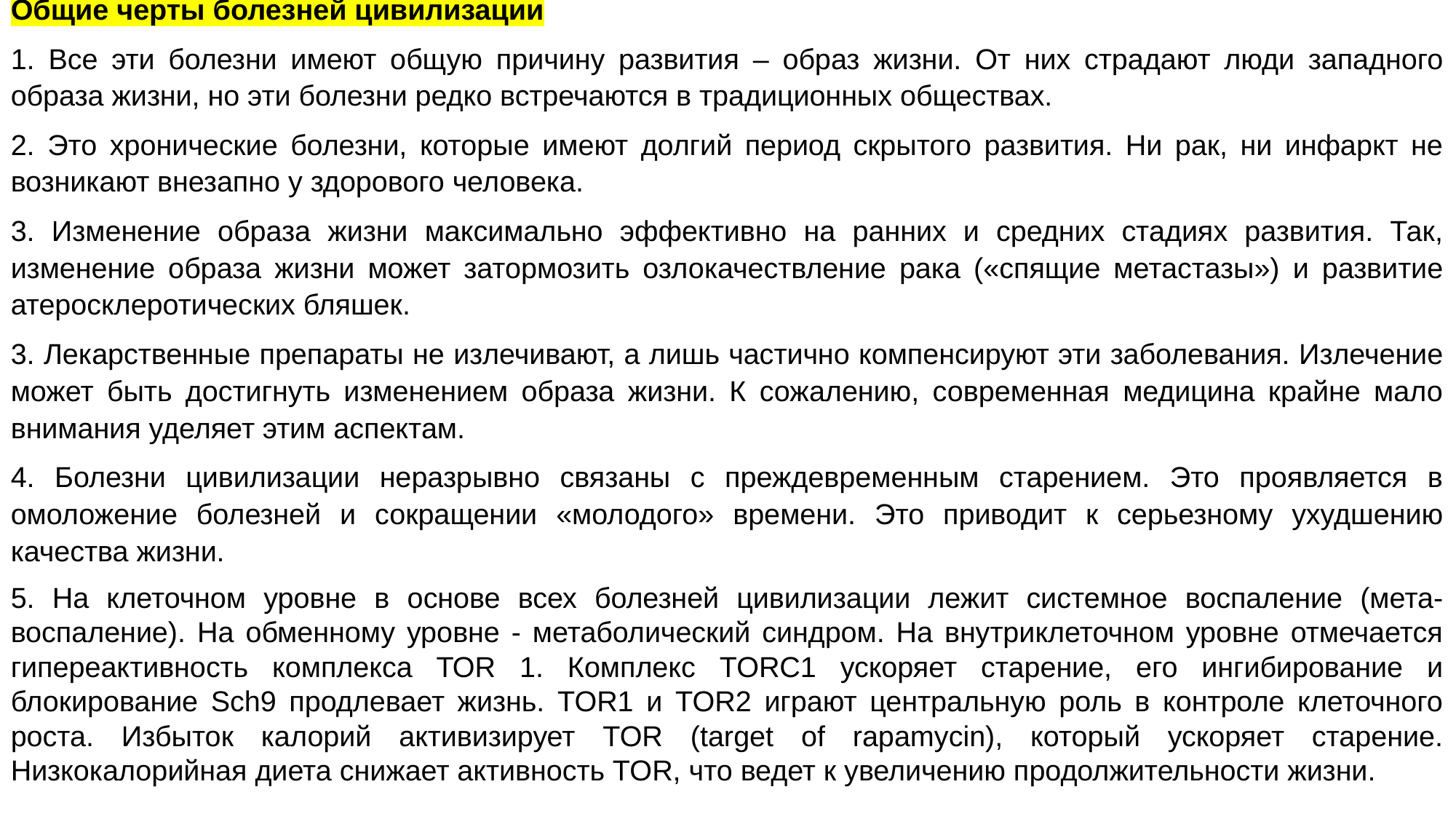

Общие черты болезней цивилизации
1. Все эти болезни имеют общую причину развития – образ жизни. От них страдают люди западного образа жизни, но эти болезни редко встречаются в традиционных обществах.
2. Это хронические болезни, которые имеют долгий период скрытого развития. Ни рак, ни инфаркт не возникают внезапно у здорового человека.
3. Изменение образа жизни максимально эффективно на ранних и средних стадиях развития. Так, изменение образа жизни может затормозить озлокачествление рака («спящие метастазы») и развитие атеросклеротических бляшек.
3. Лекарственные препараты не излечивают, а лишь частично компенсируют эти заболевания. Излечение может быть достигнуть изменением образа жизни. К сожалению, современная медицина крайне мало внимания уделяет этим аспектам.
4. Болезни цивилизации неразрывно связаны с преждевременным старением. Это проявляется в омоложение болезней и сокращении «молодого» времени. Это приводит к серьезному ухудшению качества жизни.
5. На клеточном уровне в основе всех болезней цивилизации лежит системное воспаление (мета-воспаление). На обменному уровне - метаболический синдром. На внутриклеточном уровне отмечается гипереактивность комплекса ТОR 1. Комплекс TORC1 ускоряет старение, его ингибирование и блокирование Sch9 продлевает жизнь. TOR1 и TOR2 играют центральную роль в контроле клеточного роста. Избыток калорий активизирует TOR (target of rapamycin), который ускоряет старение. Низкокалорийная диета снижает активность TOR, что ведет к увеличению продолжительности жизни.